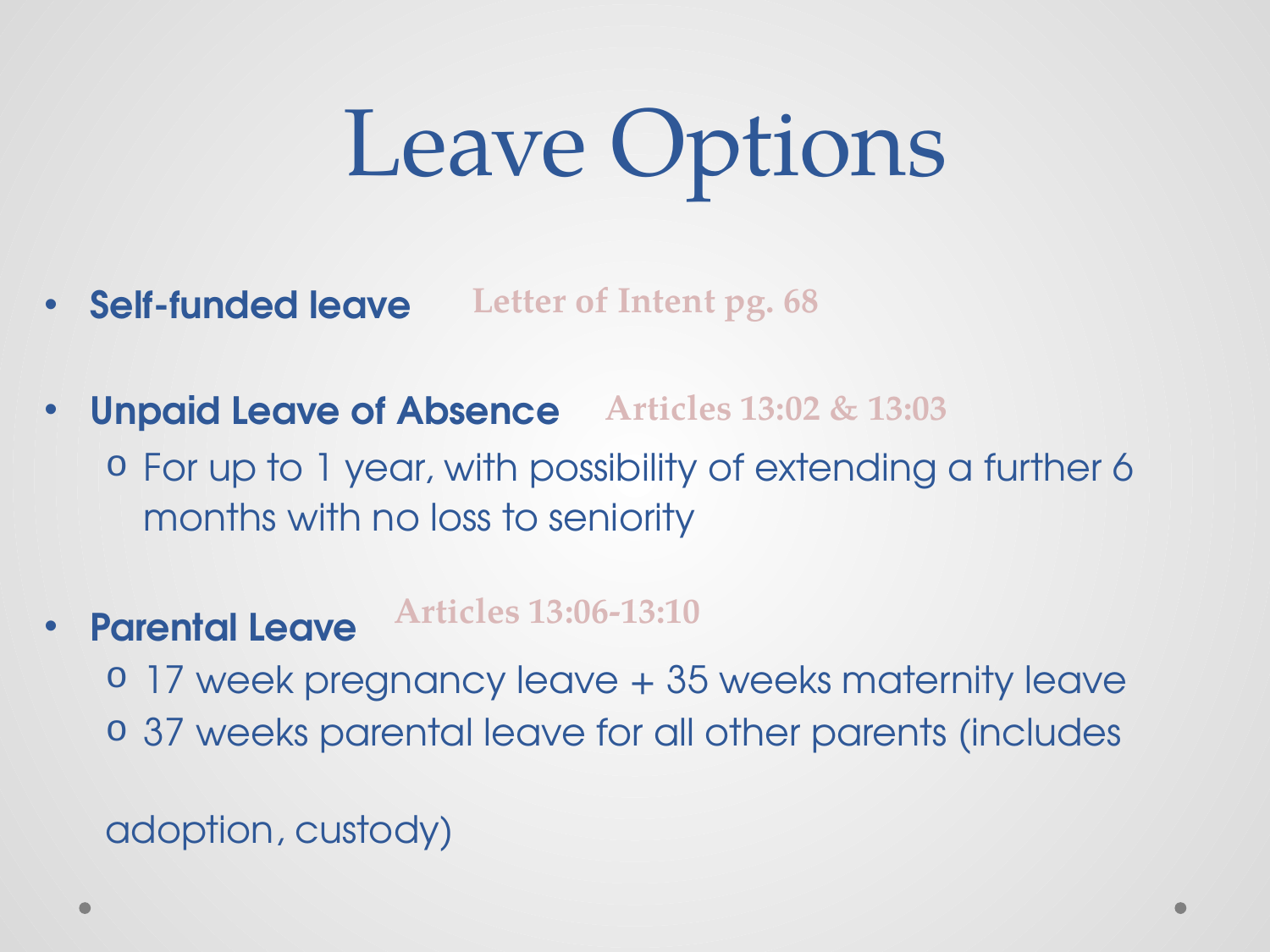

# Leave Options
Letter of Intent pg. 68
Self-funded leave

Unpaid Leave of Absence
For up to 1 year, with possibility of extending a further 6 months with no loss to seniority

Parental Leave
17 week pregnancy leave + 35 weeks maternity leave
37 weeks parental leave for all other parents (includes
adoption, custody)

Articles 13:02 & 13:03
Articles 13:06-13:10